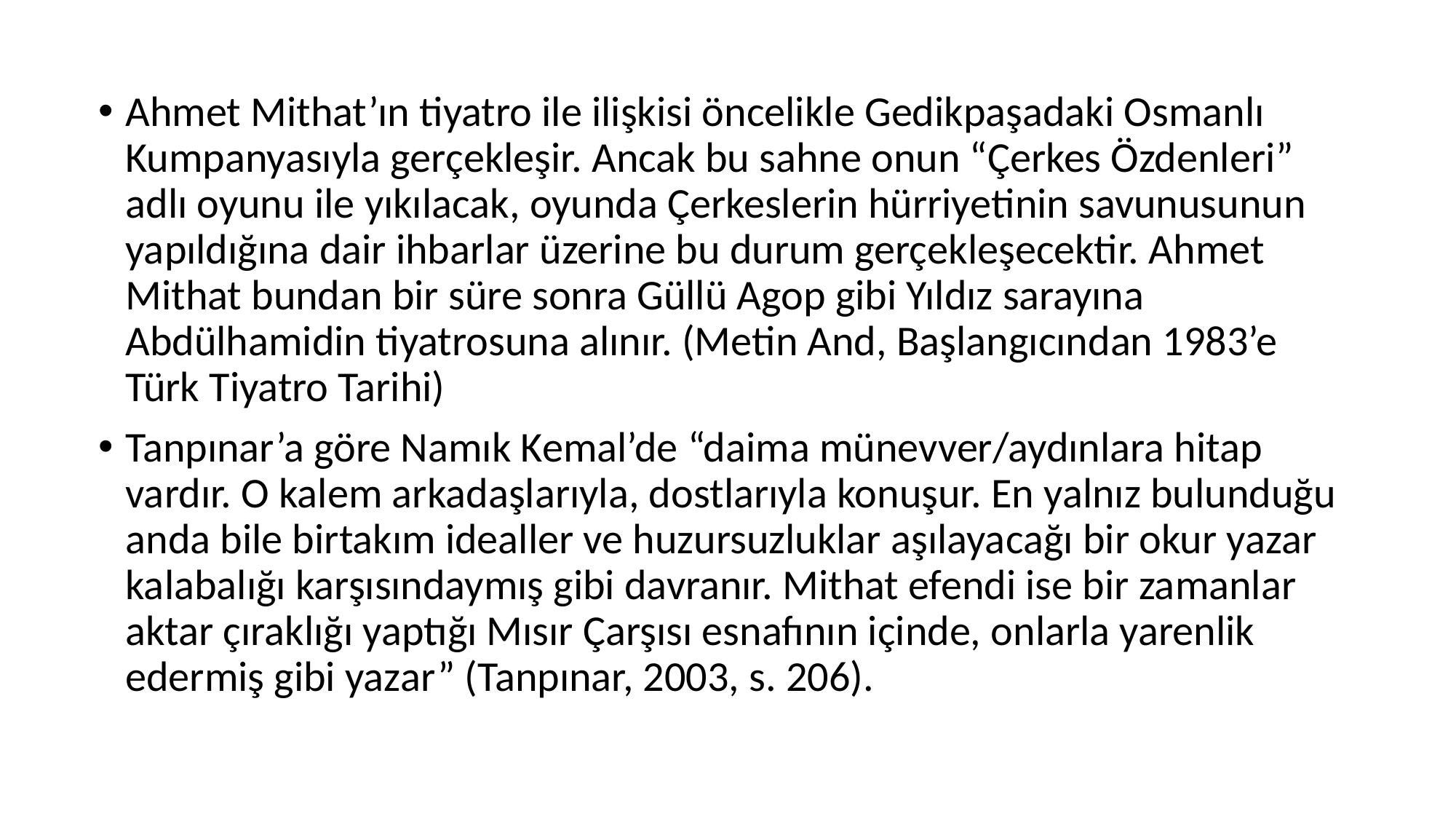

Ahmet Mithat’ın tiyatro ile ilişkisi öncelikle Gedikpaşadaki Osmanlı Kumpanyasıyla gerçekleşir. Ancak bu sahne onun “Çerkes Özdenleri” adlı oyunu ile yıkılacak, oyunda Çerkeslerin hürriyetinin savunusunun yapıldığına dair ihbarlar üzerine bu durum gerçekleşecektir. Ahmet Mithat bundan bir süre sonra Güllü Agop gibi Yıldız sarayına Abdülhamidin tiyatrosuna alınır. (Metin And, Başlangıcından 1983’e Türk Tiyatro Tarihi)
Tanpınar’a göre Namık Kemal’de “daima münevver/aydınlara hitap vardır. O kalem arkadaşlarıyla, dostlarıyla konuşur. En yalnız bulunduğu anda bile birtakım idealler ve huzursuzluklar aşılayacağı bir okur yazar kalabalığı karşısındaymış gibi davranır. Mithat efendi ise bir zamanlar aktar çıraklığı yaptığı Mısır Çarşısı esnafının içinde, onlarla yarenlik edermiş gibi yazar” (Tanpınar, 2003, s. 206).